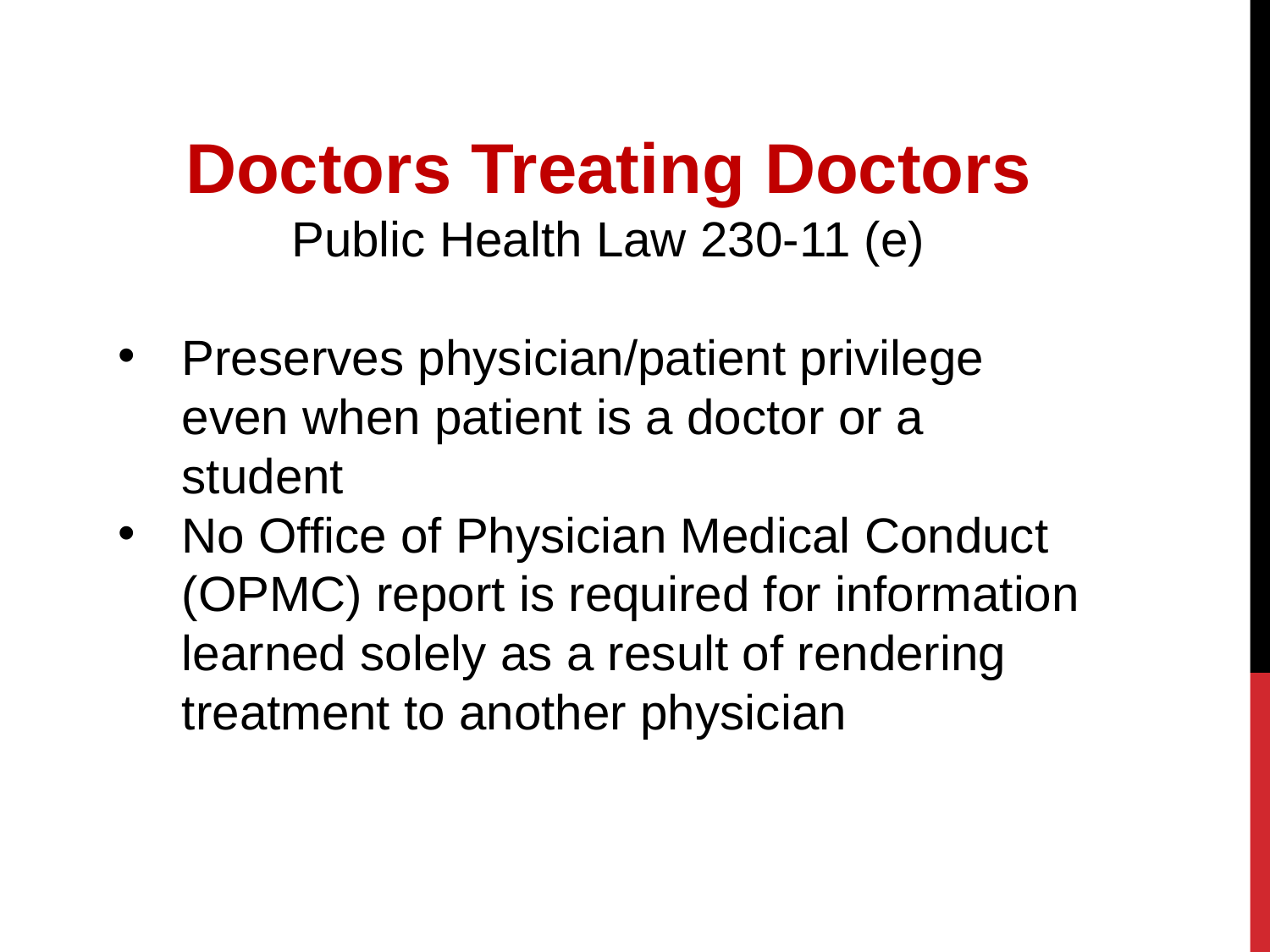

Doctors Treating Doctors
Public Health Law 230-11 (e)

Preserves physician/patient privilege even when patient is a doctor or a student
No Office of Physician Medical Conduct (OPMC) report is required for information learned solely as a result of rendering treatment to another physician